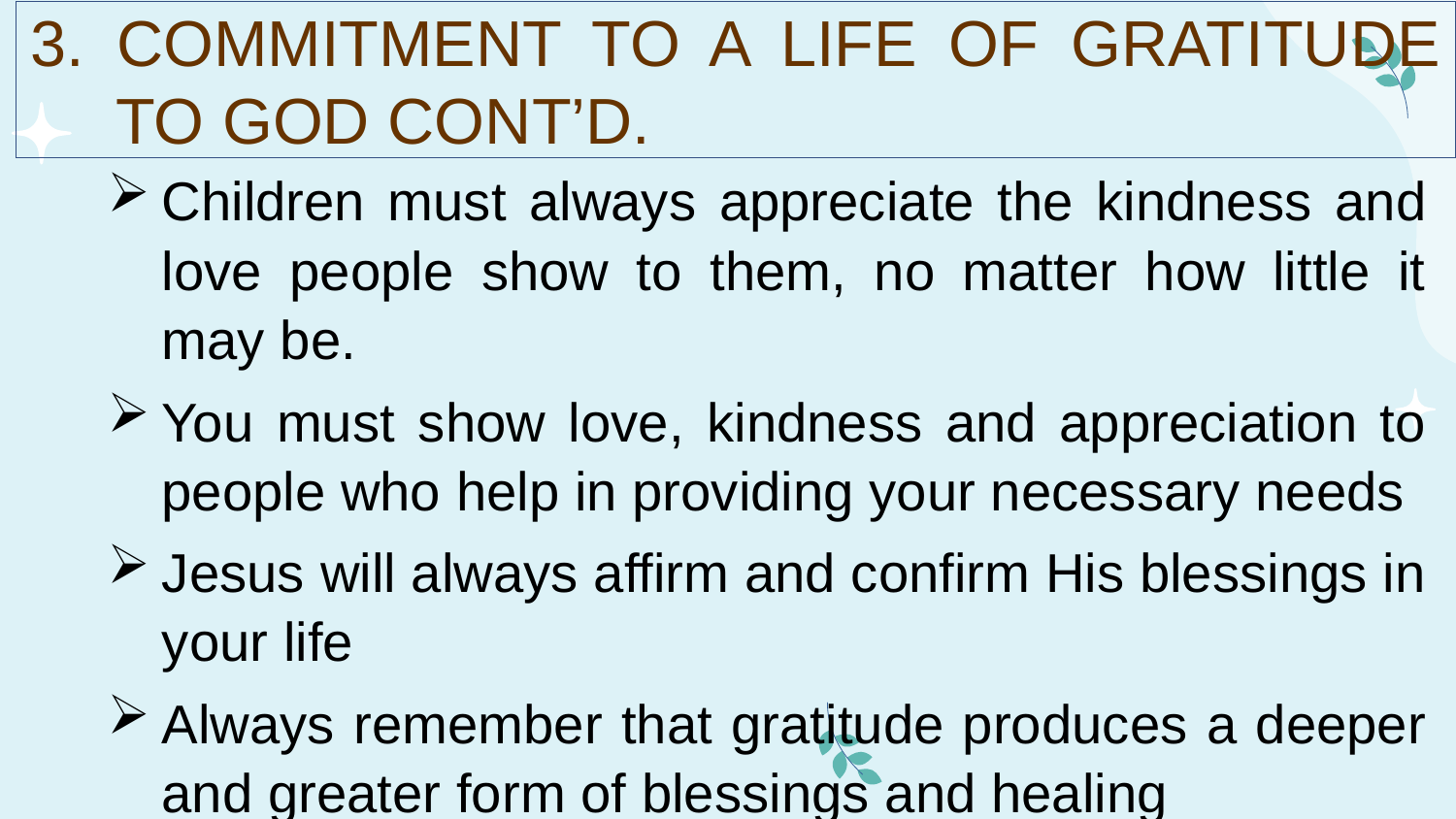

# 3. COMMITMENT TO A LIFE OF GRATITUDE TO GOD CONT’D.
Children must always appreciate the kindness and love people show to them, no matter how little it may be.
You must show love, kindness and appreciation to people who help in providing your necessary needs
Jesus will always affirm and confirm His blessings in your life
Always remember that gratitude produces a deeper and greater form of blessings and healing